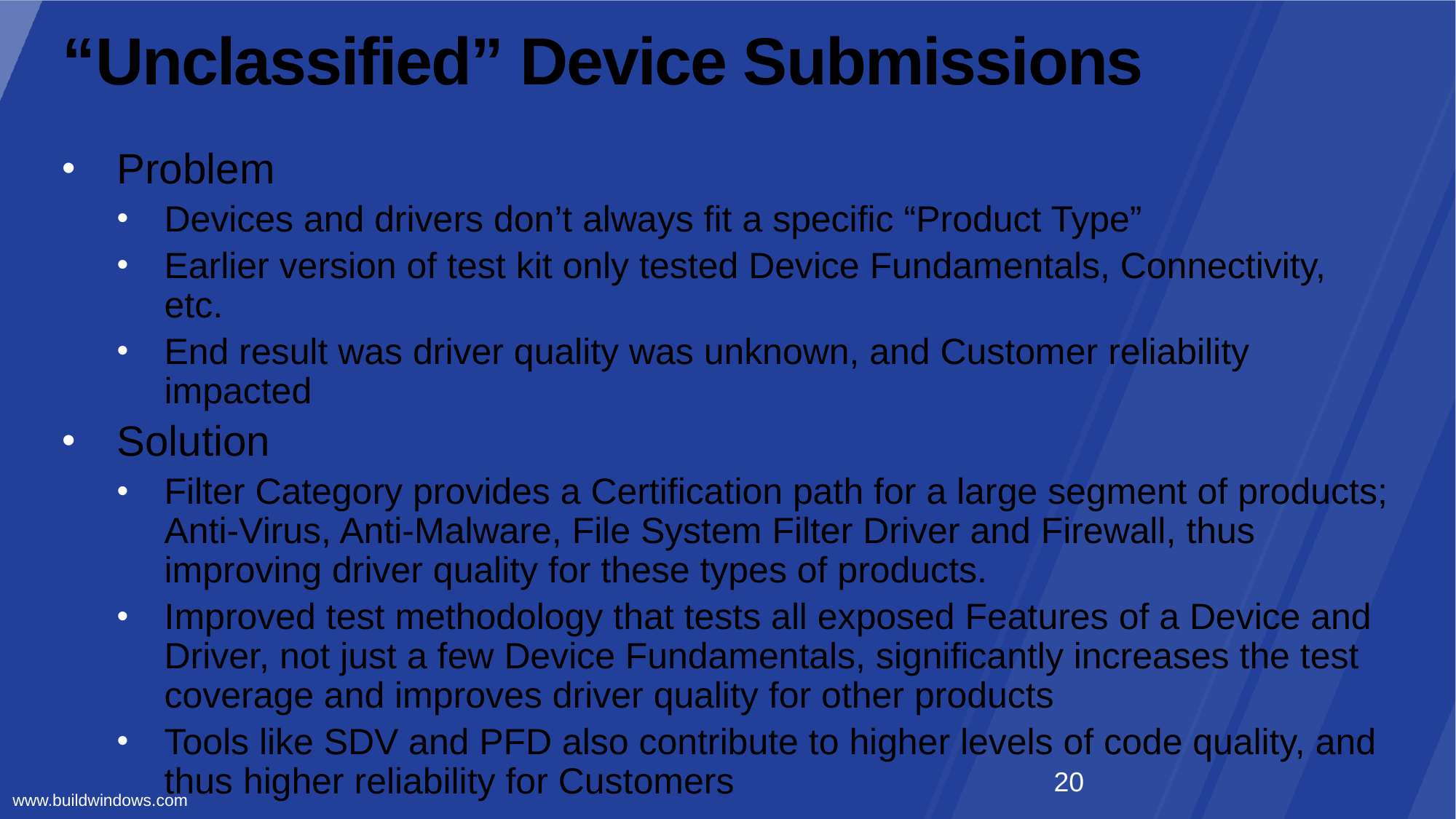

# “Unclassified” Device Submissions
Problem
Devices and drivers don’t always fit a specific “Product Type”
Earlier version of test kit only tested Device Fundamentals, Connectivity, etc.
End result was driver quality was unknown, and Customer reliability impacted
Solution
Filter Category provides a Certification path for a large segment of products; Anti-Virus, Anti-Malware, File System Filter Driver and Firewall, thus improving driver quality for these types of products.
Improved test methodology that tests all exposed Features of a Device and Driver, not just a few Device Fundamentals, significantly increases the test coverage and improves driver quality for other products
Tools like SDV and PFD also contribute to higher levels of code quality, and thus higher reliability for Customers
20